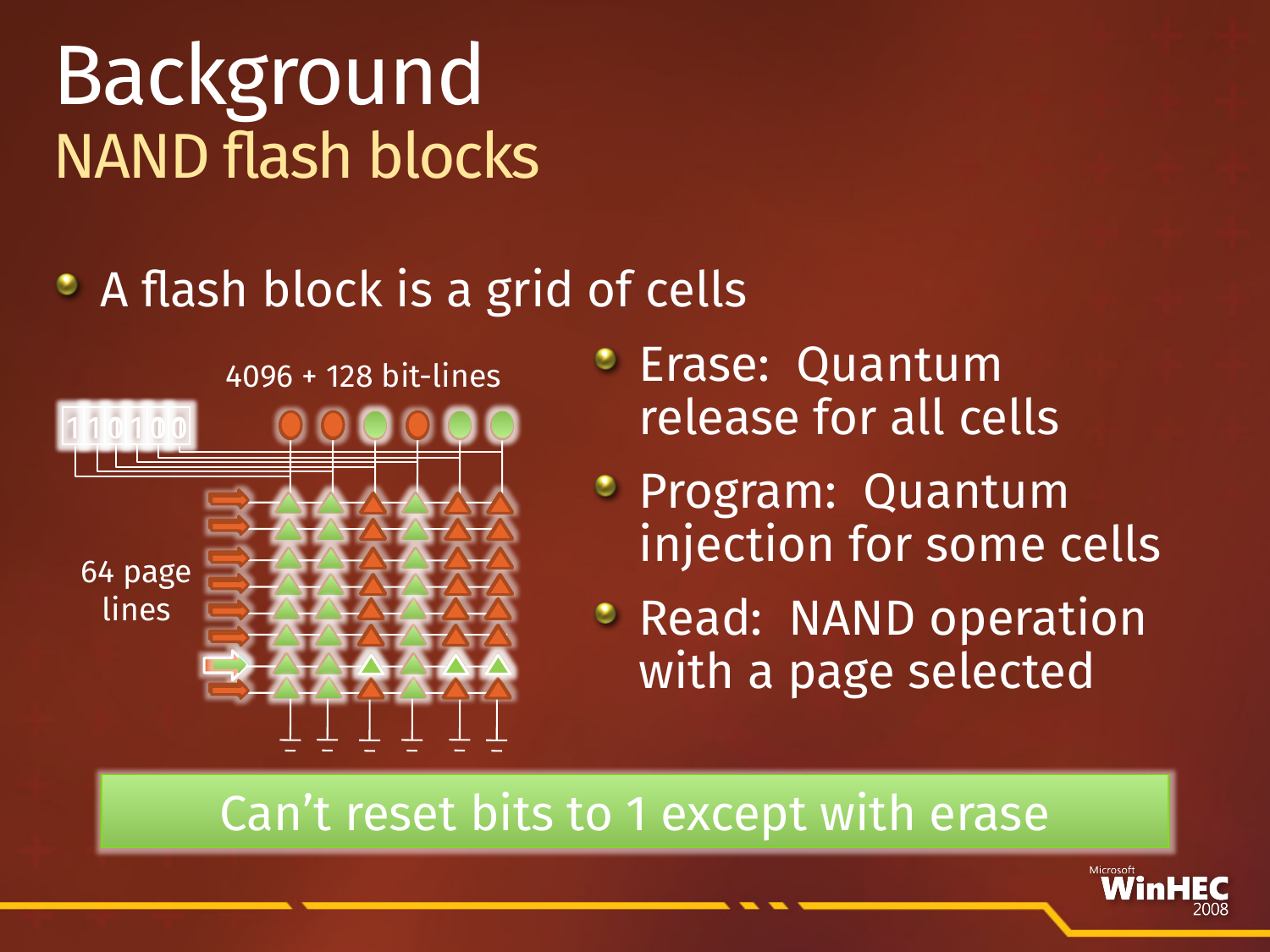

# Background NAND flash blocks
A flash block is a grid of cells
Erase:  Quantum
release for all cells
Program:  Quantum
injection for some cells
Read:  NAND operation
with a page selected
4096 + 128 bit-lines
1
1
0
1
0
0

1
1
1
1
1
1

64 page
lines

Can’t reset bits to 1 except with erase